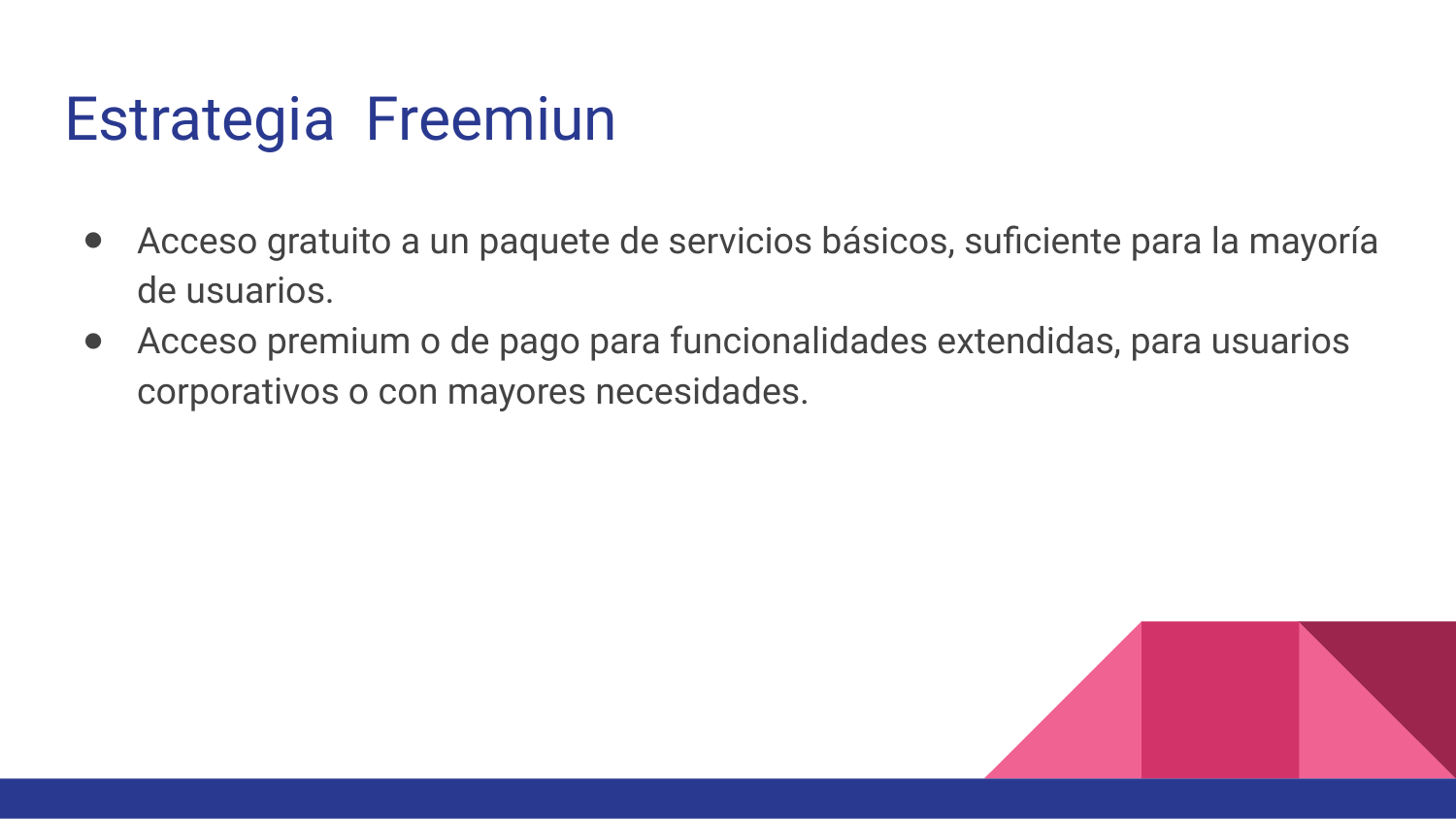

# Estrategia  Freemiun

Acceso gratuito a un paquete de servicios básicos, suficiente para la mayoría de usuarios.
Acceso premium o de pago para funcionalidades extendidas, para usuarios corporativos o con mayores necesidades.